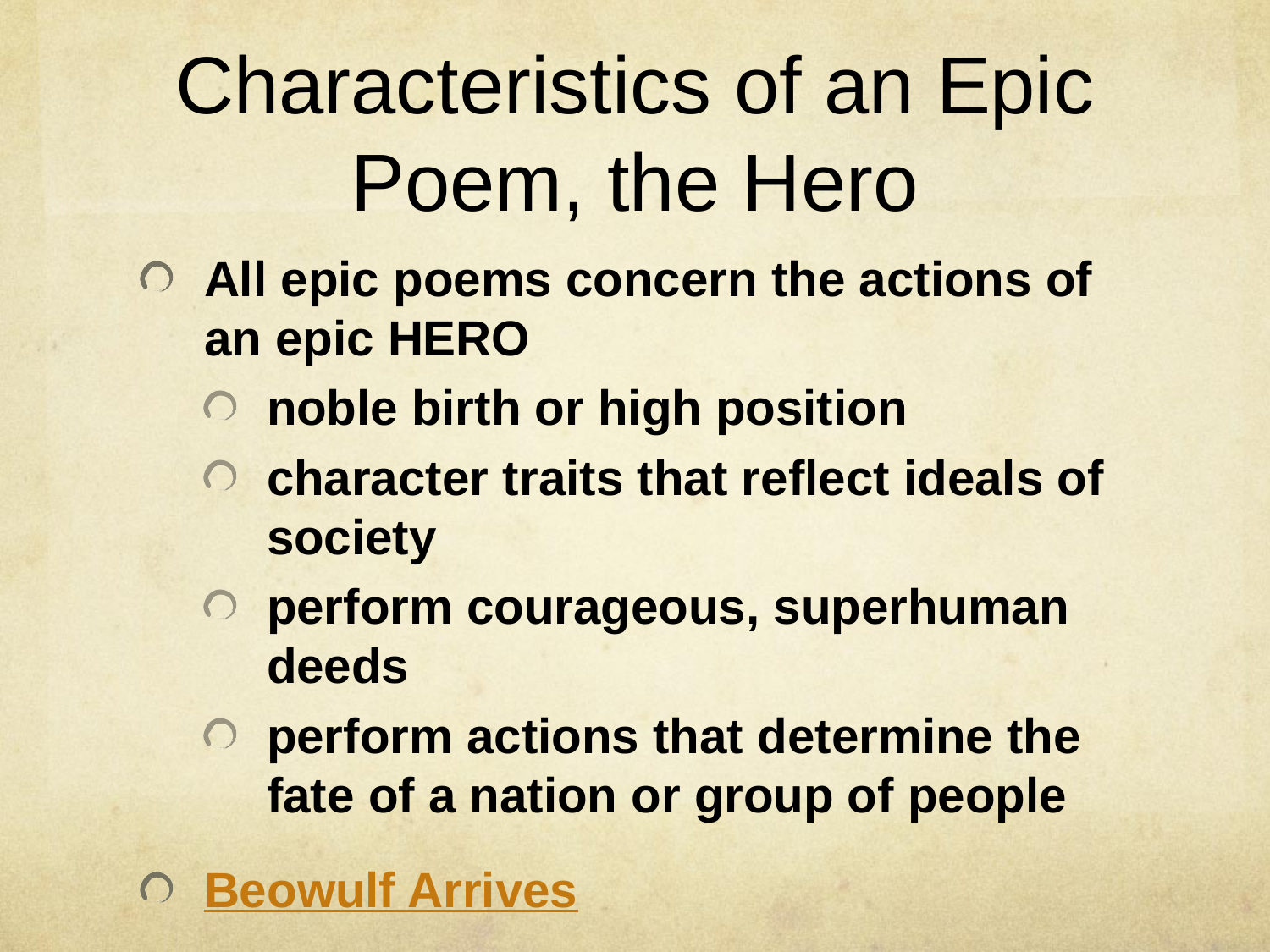

# Characteristics of an Epic Poem, the Hero
All epic poems concern the actions of an epic HERO
noble birth or high position
character traits that reflect ideals of society
perform courageous, superhuman deeds
perform actions that determine the fate of a nation or group of people
Beowulf Arrives